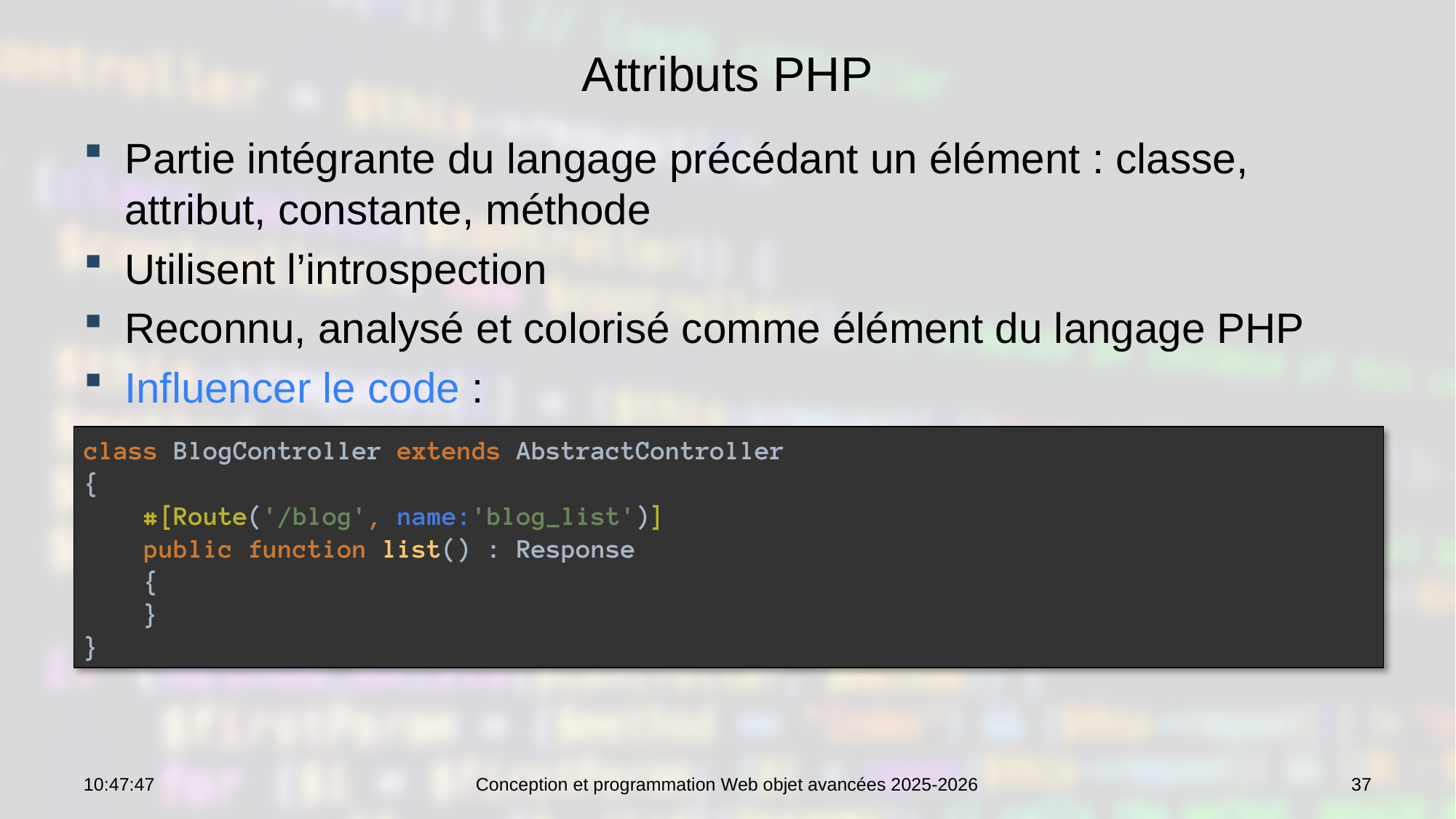

# Attributs PHP
Partie intégrante du langage précédant un élément : classe, attribut, constante, méthode
Utilisent l’introspection
Reconnu, analysé et colorisé comme élément du langage PHP
Influencer le code :
class BlogController extends AbstractController
{
    #[Route('/blog', name:'blog_list')]
    public function list() : Response
    {
    }
}
10:47:47
Conception et programmation Web objet avancées 2025-2026
37